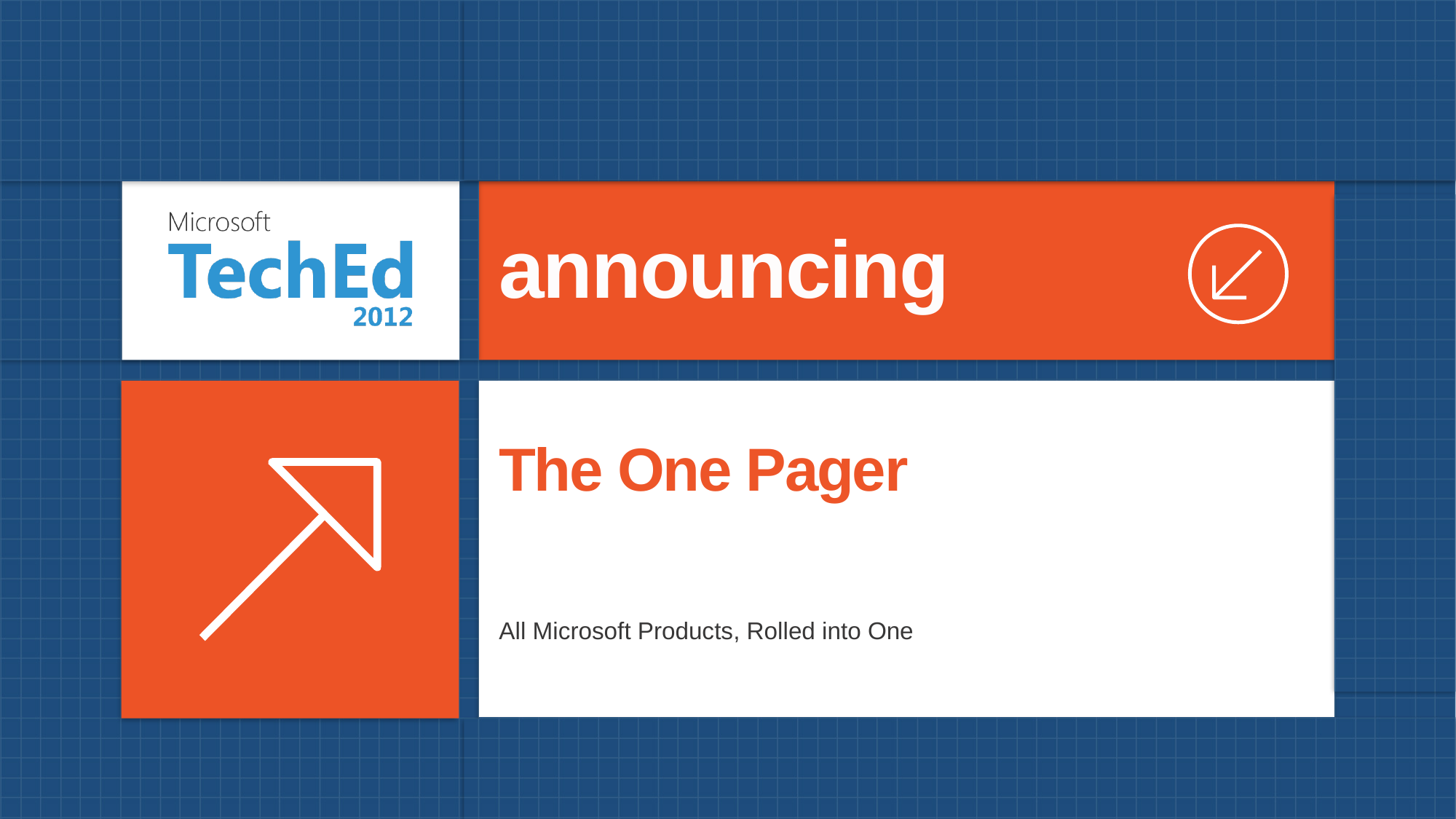

announcing
# The One Pager
All Microsoft Products, Rolled into One